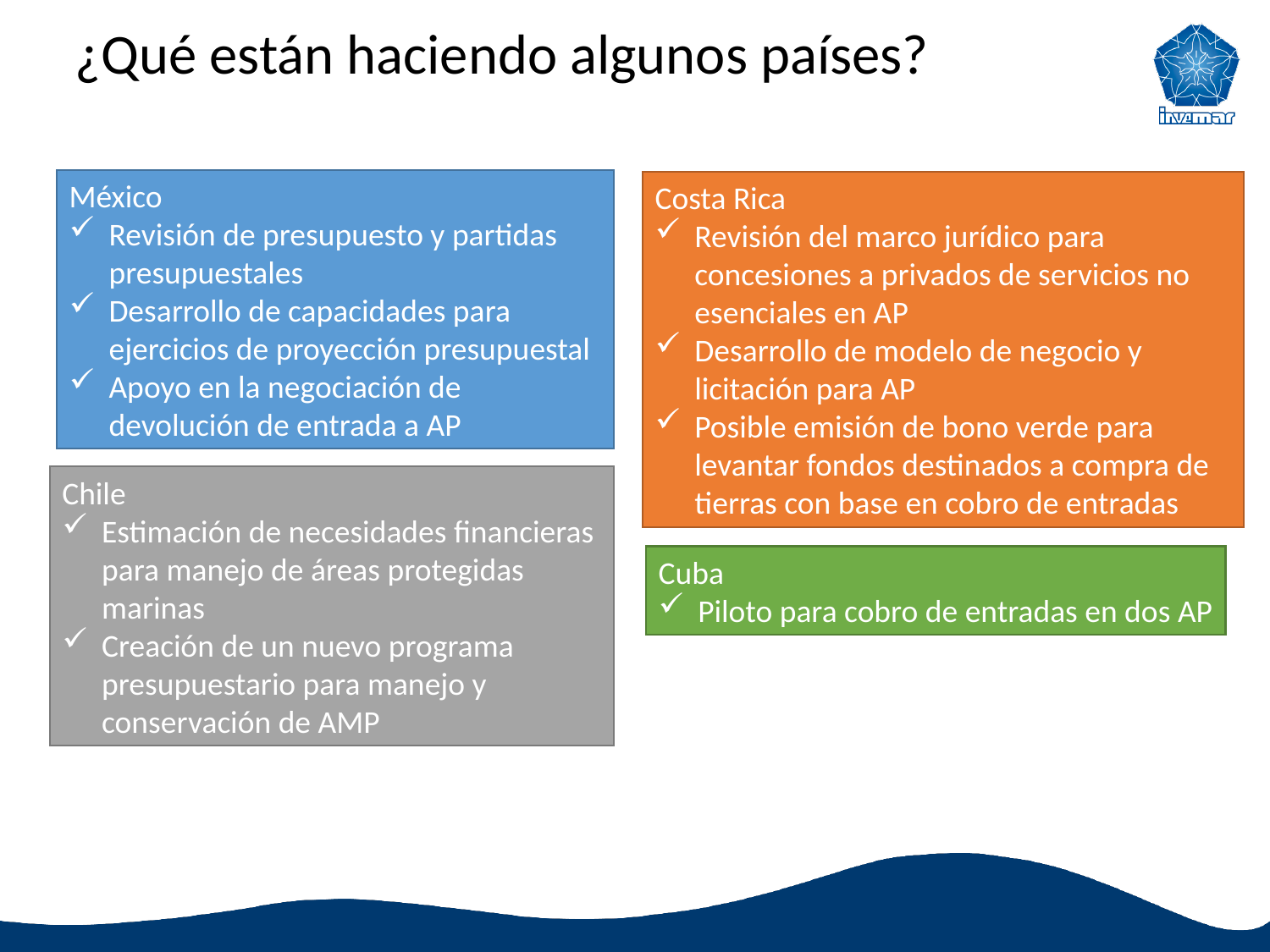

# ¿Qué están haciendo algunos países?
México
Revisión de presupuesto y partidas presupuestales
Desarrollo de capacidades para ejercicios de proyección presupuestal
Apoyo en la negociación de devolución de entrada a AP
Costa Rica
Revisión del marco jurídico para concesiones a privados de servicios no esenciales en AP
Desarrollo de modelo de negocio y licitación para AP
Posible emisión de bono verde para levantar fondos destinados a compra de tierras con base en cobro de entradas
Chile
Estimación de necesidades financieras para manejo de áreas protegidas marinas
Creación de un nuevo programa presupuestario para manejo y conservación de AMP
Cuba
Piloto para cobro de entradas en dos AP